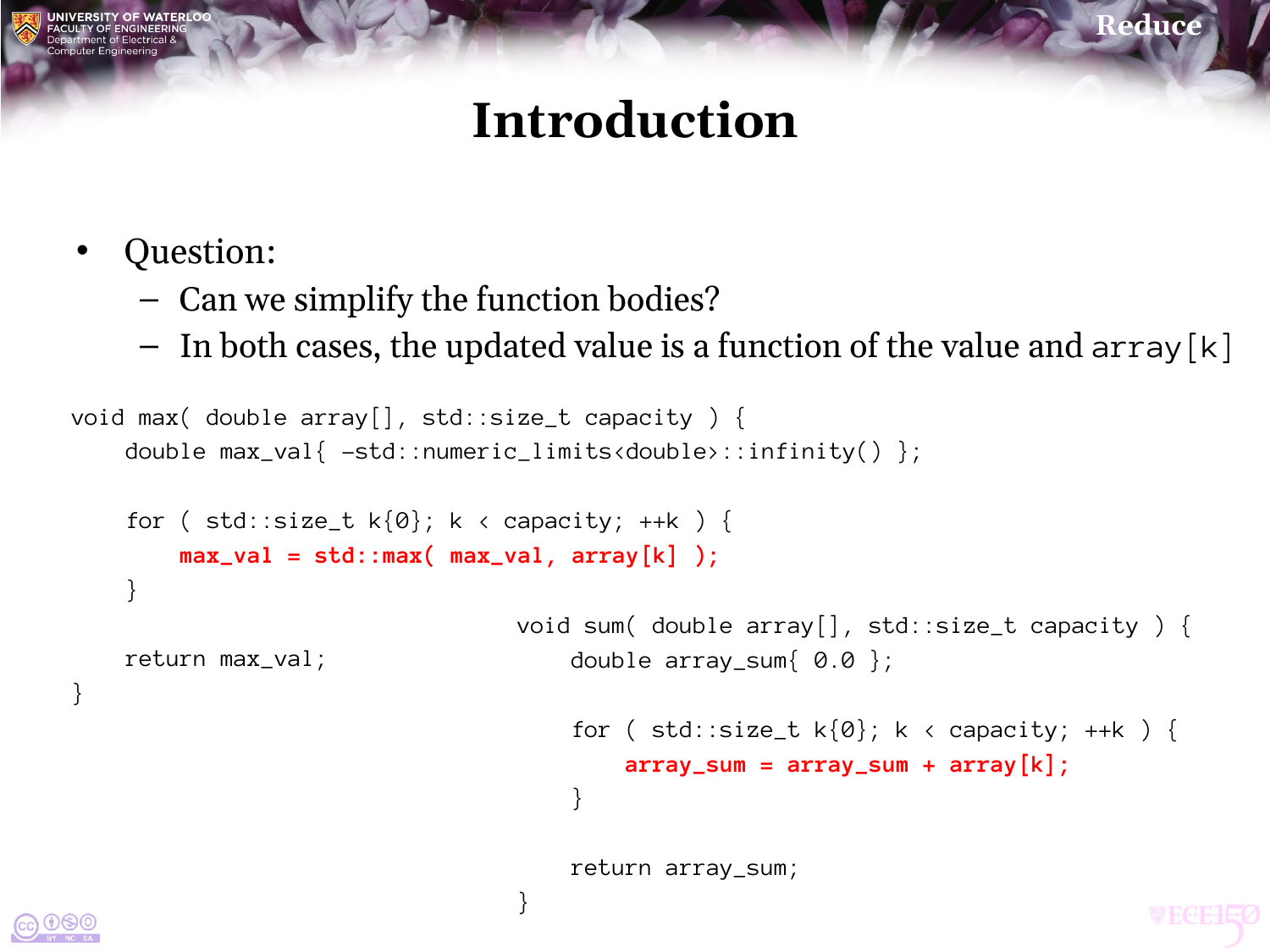

# Introduction
Question:
Can we simplify the function bodies?
In both cases, the updated value is a function of the value and array[k]
void max( double array[], std::size_t capacity ) {
    double max_val{ -std::numeric_limits<double>::infinity() };

    for ( std::size_t k{0}; k < capacity; ++k ) {
        max_val = std::max( max_val, array[k] );
    }

    return max_val;
}
void sum( double array[], std::size_t capacity ) {
    double array_sum{ 0.0 };

    for ( std::size_t k{0}; k < capacity; ++k ) {
        array_sum = array_sum + array[k];
    }

    return array_sum;
}